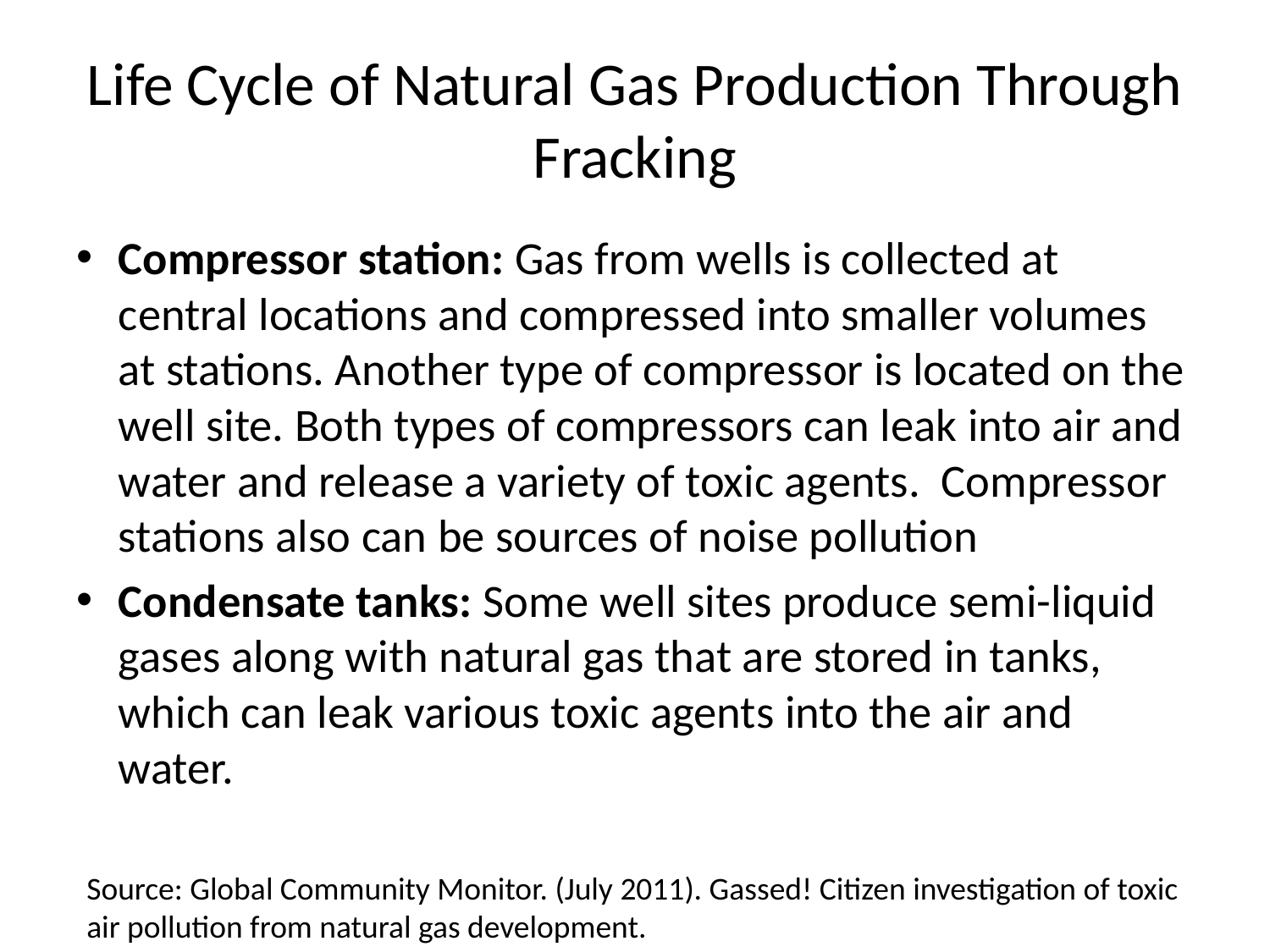

# Life Cycle of Natural Gas Production Through Fracking
Compressor station: Gas from wells is collected at central locations and compressed into smaller volumes at stations. Another type of compressor is located on the well site. Both types of compressors can leak into air and water and release a variety of toxic agents.  Compressor stations also can be sources of noise pollution
Condensate tanks: Some well sites produce semi-liquid gases along with natural gas that are stored in tanks, which can leak various toxic agents into the air and water.
Source: Global Community Monitor. (July 2011). Gassed! Citizen investigation of toxic air pollution from natural gas development.